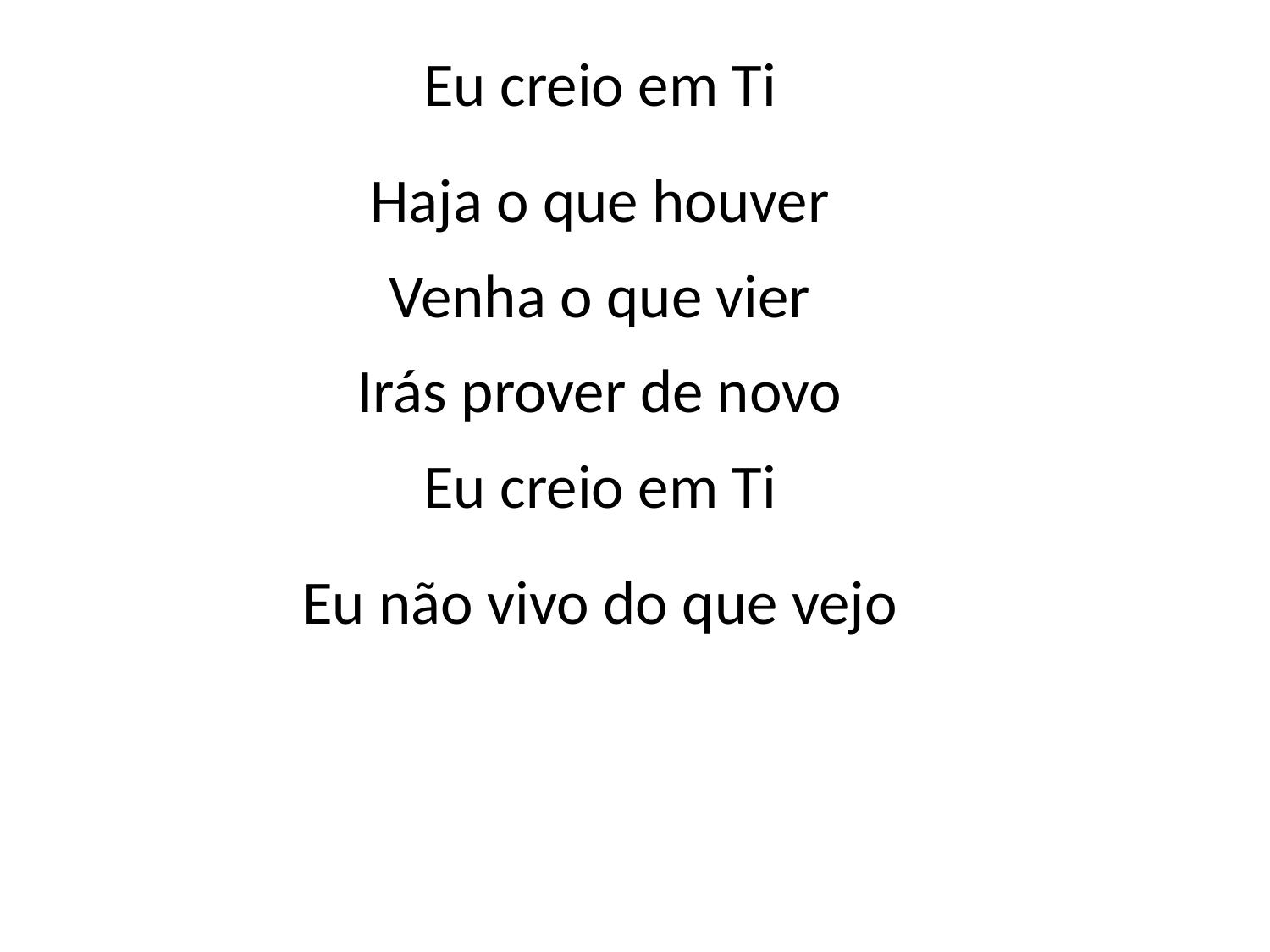

Eu creio em Ti

Haja o que houver

Venha o que vier

Irás prover de novo

Eu creio em Ti

Eu não vivo do que vejo
#